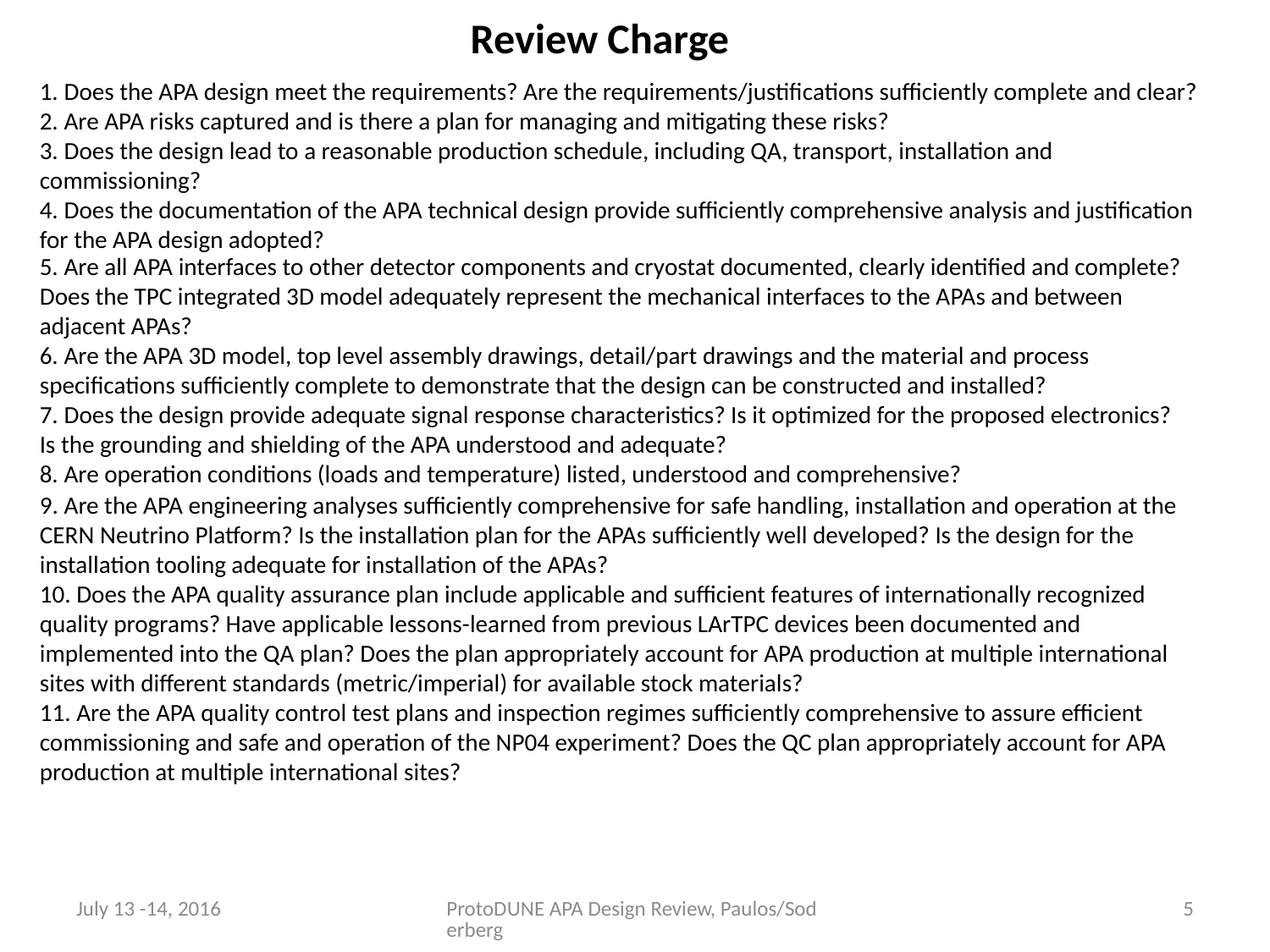

Review Charge
1. Does the APA design meet the requirements? Are the requirements/justifications sufficiently complete and clear?
2. Are APA risks captured and is there a plan for managing and mitigating these risks?
3. Does the design lead to a reasonable production schedule, including QA, transport, installation and commissioning?
4. Does the documentation of the APA technical design provide sufficiently comprehensive analysis and justification for the APA design adopted?
5. Are all APA interfaces to other detector components and cryostat documented, clearly identified and complete? Does the TPC integrated 3D model adequately represent the mechanical interfaces to the APAs and between adjacent APAs?
6. Are the APA 3D model, top level assembly drawings, detail/part drawings and the material and process specifications sufficiently complete to demonstrate that the design can be constructed and installed?
7. Does the design provide adequate signal response characteristics? Is it optimized for the proposed electronics? Is the grounding and shielding of the APA understood and adequate?
8. Are operation conditions (loads and temperature) listed, understood and comprehensive?

9. Are the APA engineering analyses sufficiently comprehensive for safe handling, installation and operation at the CERN Neutrino Platform? Is the installation plan for the APAs sufficiently well developed? Is the design for the installation tooling adequate for installation of the APAs?
10. Does the APA quality assurance plan include applicable and sufficient features of internationally recognized quality programs? Have applicable lessons-learned from previous LArTPC devices been documented and implemented into the QA plan? Does the plan appropriately account for APA production at multiple international sites with different standards (metric/imperial) for available stock materials?
11. Are the APA quality control test plans and inspection regimes sufficiently comprehensive to assure efficient commissioning and safe and operation of the NP04 experiment? Does the QC plan appropriately account for APA production at multiple international sites?
July 13 -14, 2016
ProtoDUNE APA Design Review, Paulos/Soderberg
5